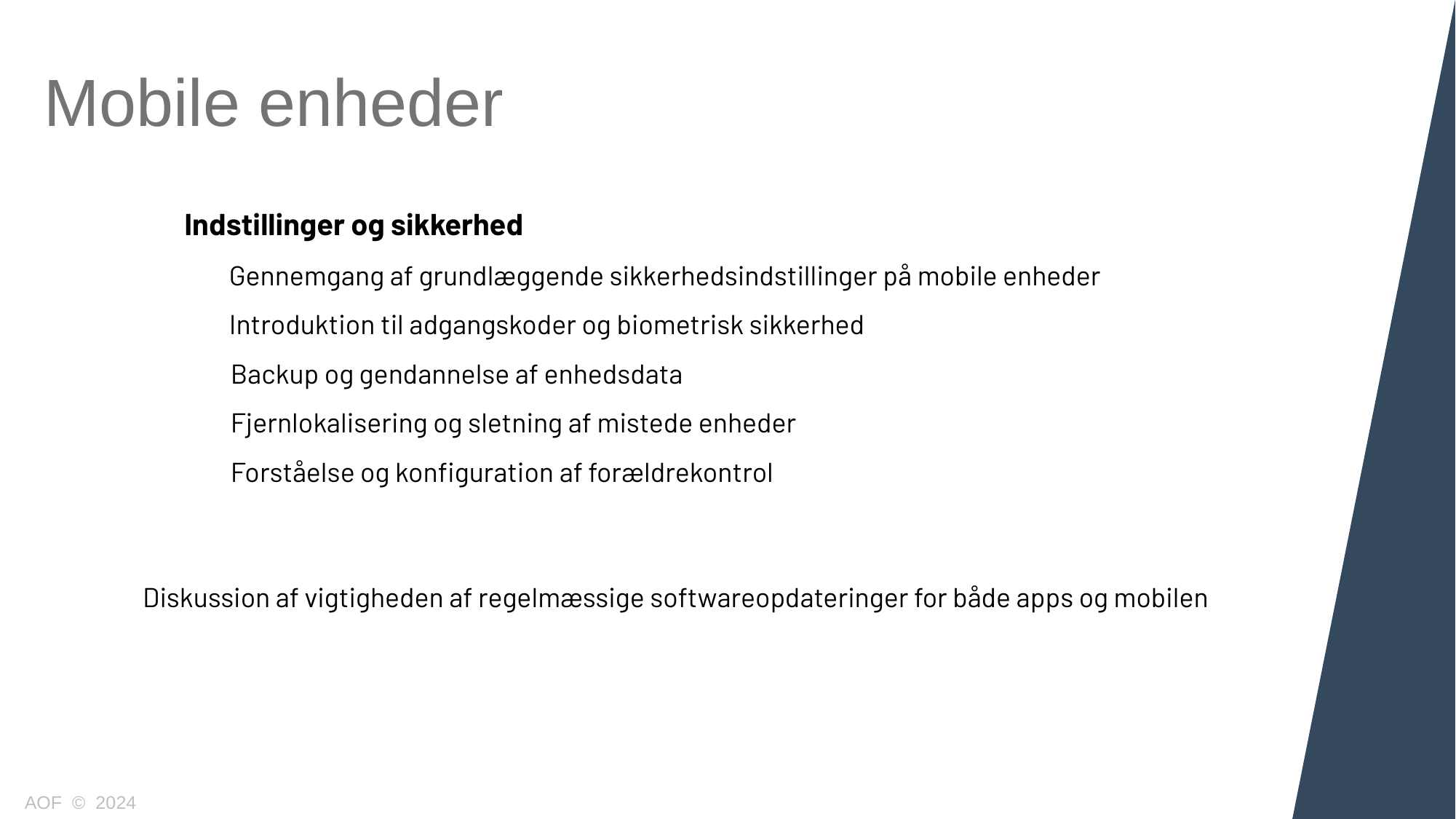

Mobile enheder
Indstillinger og sikkerhed
Gennemgang af grundlæggende sikkerhedsindstillinger på mobile enheder
Introduktion til adgangskoder og biometrisk sikkerhed
Backup og gendannelse af enhedsdata
Fjernlokalisering og sletning af mistede enheder
Forståelse og konfiguration af forældrekontrol
Diskussion af vigtigheden af regelmæssige softwareopdateringer for både apps og mobilen
AOF  ©  2024